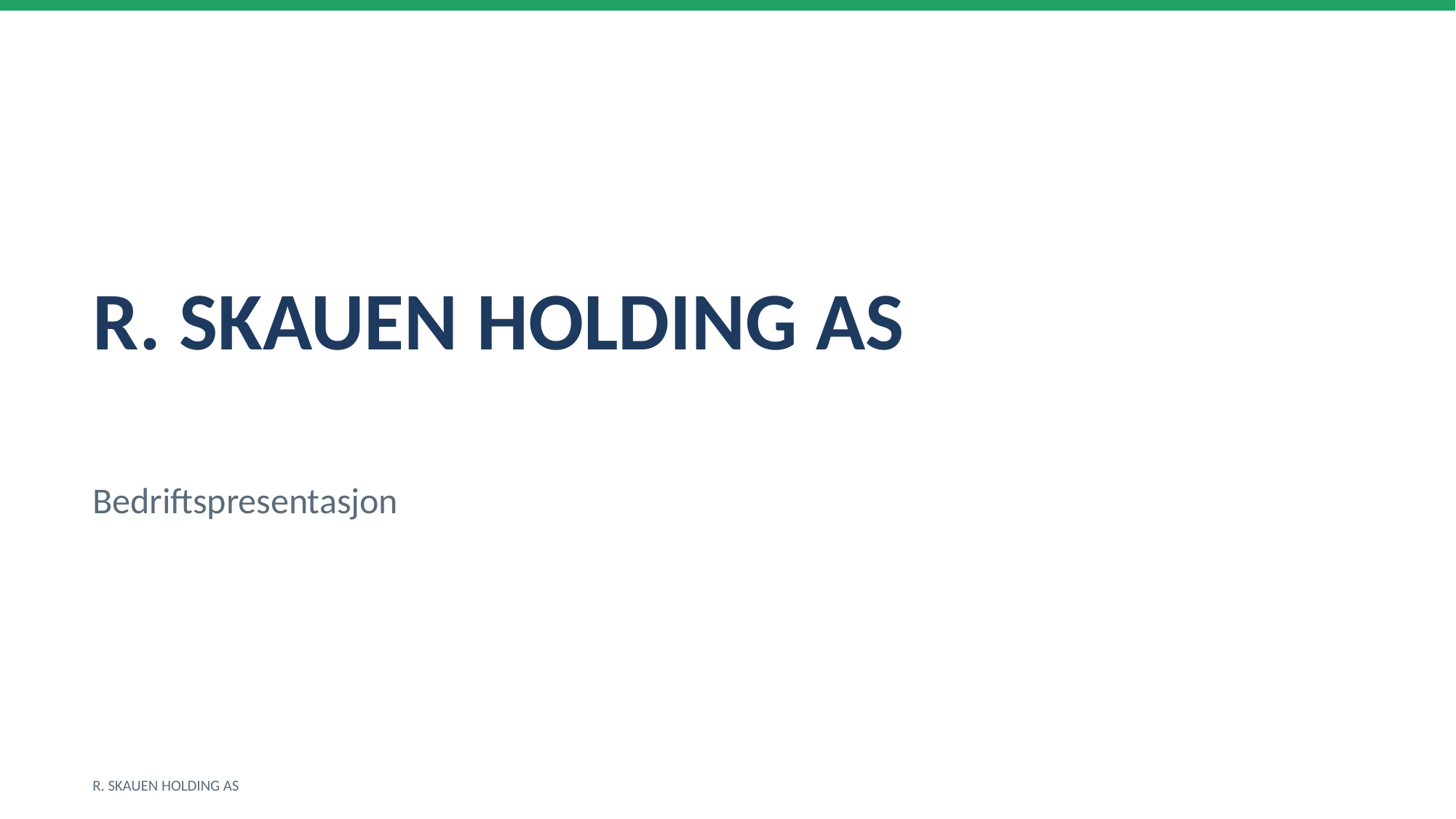

R. SKAUEN HOLDING AS
Bedriftspresentasjon
R. SKAUEN HOLDING AS